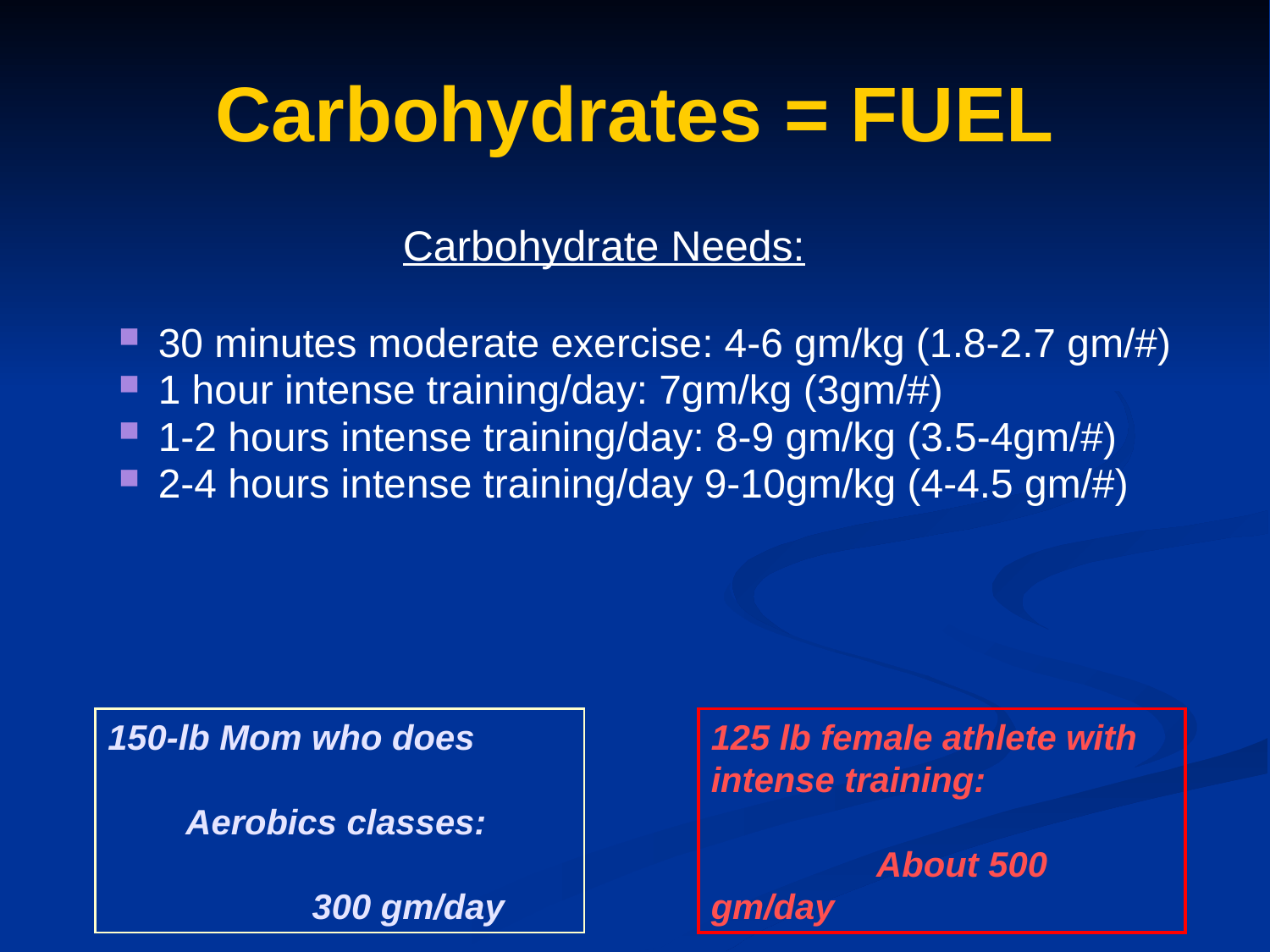

# Carbohydrates = FUEL
                               Carbohydrate Needs:

30 minutes moderate exercise: 4-6 gm/kg (1.8-2.7 gm/#)
1 hour intense training/day: 7gm/kg (3gm/#)
1-2 hours intense training/day: 8-9 gm/kg (3.5-4gm/#)
2-4 hours intense training/day 9-10gm/kg (4-4.5 gm/#)
150-lb Mom who does
        Aerobics classes:

                     300 gm/day
125 lb female athlete with intense training:

                 About 500 gm/day